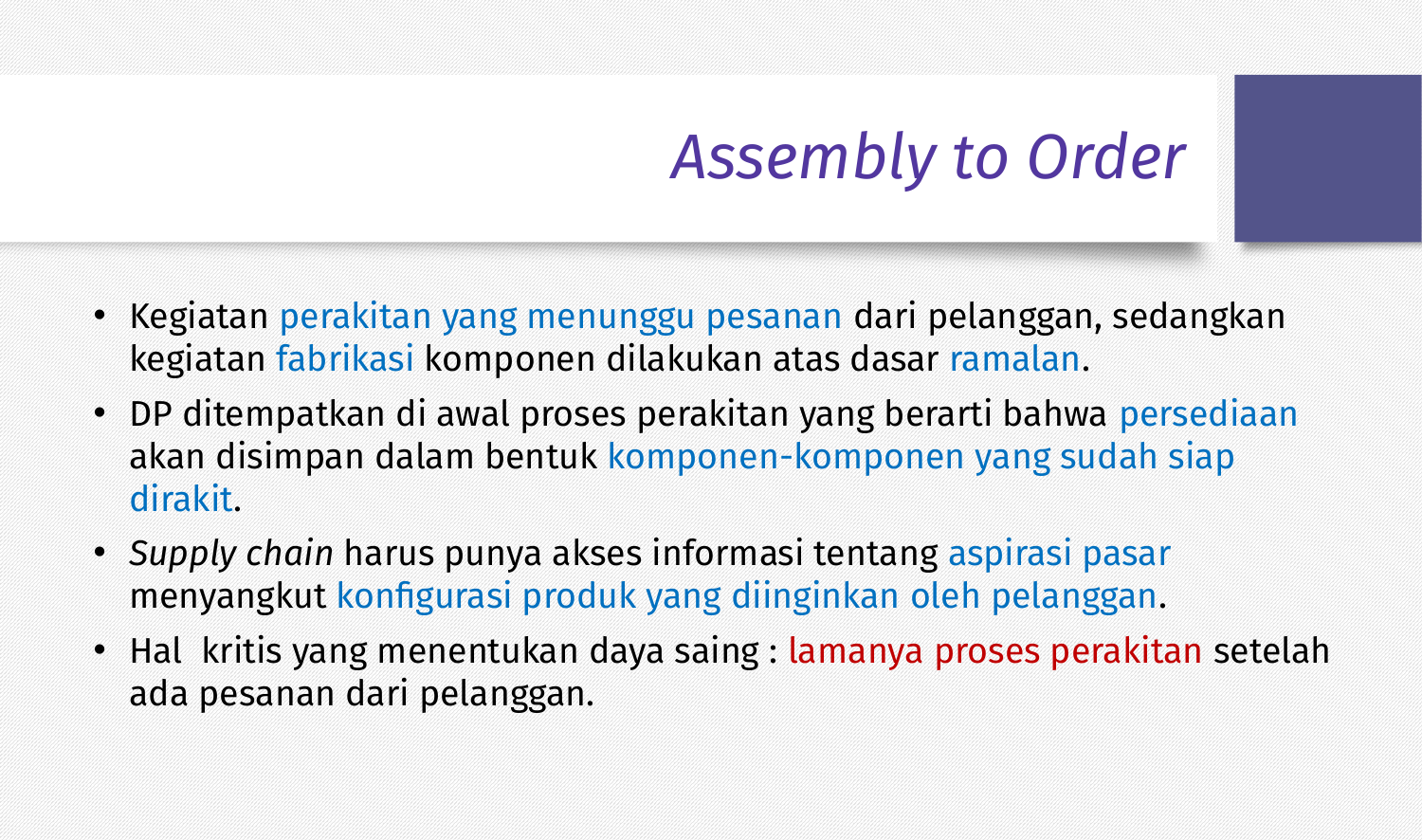

# Assembly to Order
Kegiatan perakitan yang menunggu pesanan dari pelanggan, sedangkan kegiatan fabrikasi komponen dilakukan atas dasar ramalan.
DP ditempatkan di awal proses perakitan yang berarti bahwa persediaan akan disimpan dalam bentuk komponen-komponen yang sudah siap dirakit.
Supply chain harus punya akses informasi tentang aspirasi pasar menyangkut konfigurasi produk yang diinginkan oleh pelanggan.
Hal  kritis yang menentukan daya saing : lamanya proses perakitan setelah ada pesanan dari pelanggan.